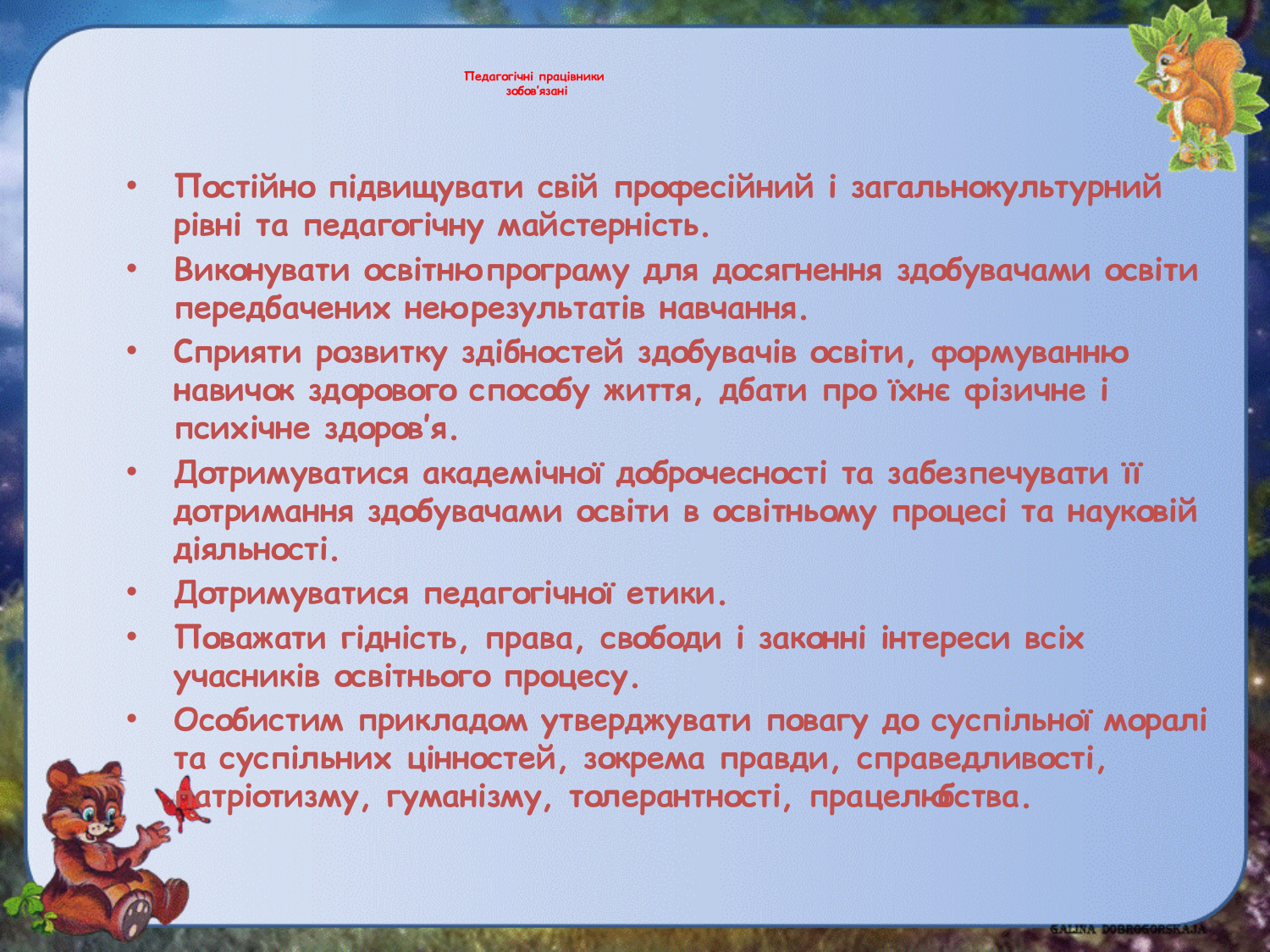

# Педагогічні працівники зобов’язані
Постійно підвищувати свій професійний і загальнокультурний рівні та педагогічну майстерність.
Виконувати освітню програму для досягнення здобувачами освіти передбачених нею результатів навчання.
Сприяти розвитку здібностей здобувачів освіти, формуванню навичок здорового способу життя, дбати про їхнє фізичне і психічне здоров’я.
Дотримуватися академічної доброчесності та забезпечувати її дотримання здобувачами освіти в освітньому процесі та науковій діяльності.
Дотримуватися педагогічної етики.
Поважати гідність, права, свободи і законні інтереси всіх учасників освітнього процесу.
Особистим прикладом утверджувати повагу до суспільної моралі та суспільних цінностей, зокрема правди, справедливості, патріотизму, гуманізму, толерантності, працелюбства.